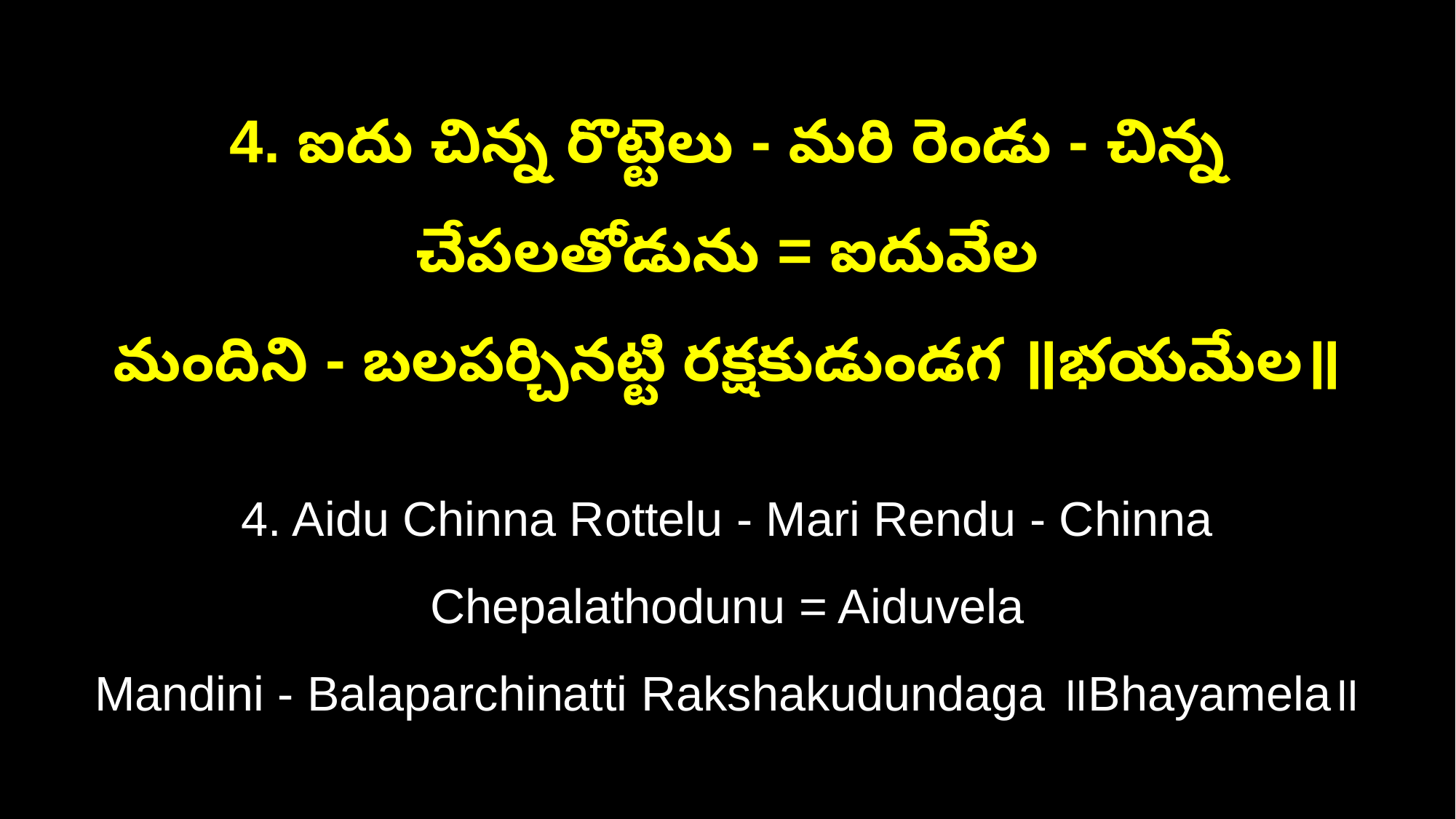

4. ఐదు చిన్న రొట్టెలు - మరి రెండు - చిన్న చేపలతోడును = ఐదువేల
మందిని - బలపర్చినట్టి రక్షకుడుండగ ॥భయమేల॥
4. Aidu Chinna Rottelu - Mari Rendu - Chinna Chepalathodunu = Aiduvela
Mandini - Balaparchinatti Rakshakudundaga ॥Bhayamela॥